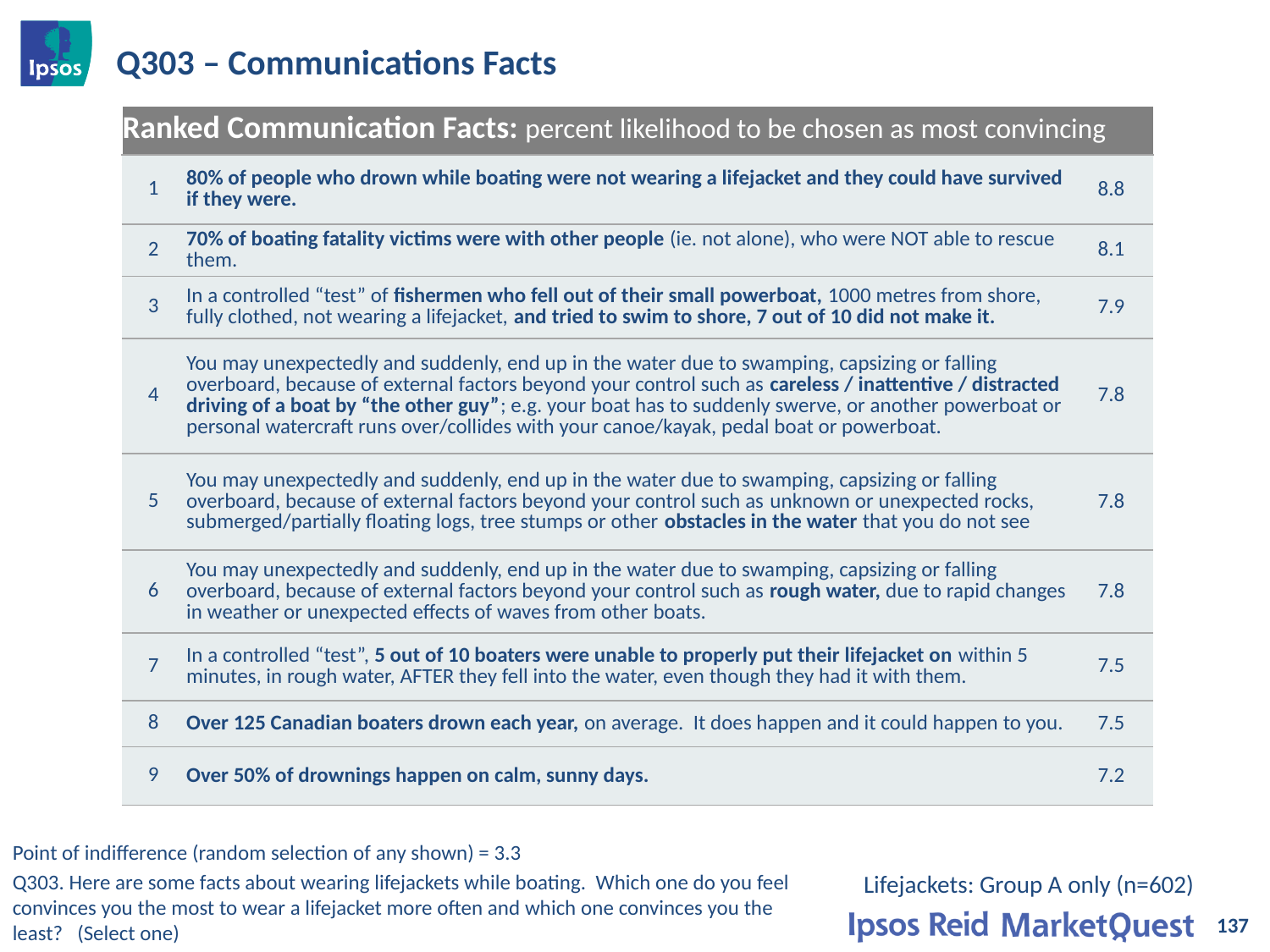

# Q303 – Communications Facts
| Ranked Communication Facts: percent likelihood to be chosen as most convincing |  |  |
| --- | --- | --- |
| 1 | 80% of people who drown while boating were not wearing a lifejacket and they could have survived if they were. | 8.8 |
| 2 | 70% of boating fatality victims were with other people (ie. not alone), who were NOT able to rescue them. | 8.1 |
| 3 | In a controlled “test” of fishermen who fell out of their small powerboat, 1000 metres from shore, fully clothed, not wearing a lifejacket, and tried to swim to shore, 7 out of 10 did not make it. | 7.9 |
| 4 | You may unexpectedly and suddenly, end up in the water due to swamping, capsizing or falling overboard, because of external factors beyond your control such as careless / inattentive / distracted driving of a boat by “the other guy”; e.g. your boat has to suddenly swerve, or another powerboat or personal watercraft runs over/collides with your canoe/kayak, pedal boat or powerboat. | 7.8 |
| 5 | You may unexpectedly and suddenly, end up in the water due to swamping, capsizing or falling overboard, because of external factors beyond your control such as unknown or unexpected rocks, submerged/partially floating logs, tree stumps or other obstacles in the water that you do not see | 7.8 |
| 6 | You may unexpectedly and suddenly, end up in the water due to swamping, capsizing or falling overboard, because of external factors beyond your control such as rough water, due to rapid changes in weather or unexpected effects of waves from other boats. | 7.8 |
| 7 | In a controlled “test”, 5 out of 10 boaters were unable to properly put their lifejacket on within 5 minutes, in rough water, AFTER they fell into the water, even though they had it with them. | 7.5 |
| 8 | Over 125 Canadian boaters drown each year, on average. It does happen and it could happen to you. | 7.5 |
| 9 | Over 50% of drownings happen on calm, sunny days. | 7.2 |
Point of indifference (random selection of any shown) = 3.3
Lifejackets: Group A only (n=602)
Q303. Here are some facts about wearing lifejackets while boating.  Which one do you feel convinces you the most to wear a lifejacket more often and which one convinces you the least?   (Select one)
137